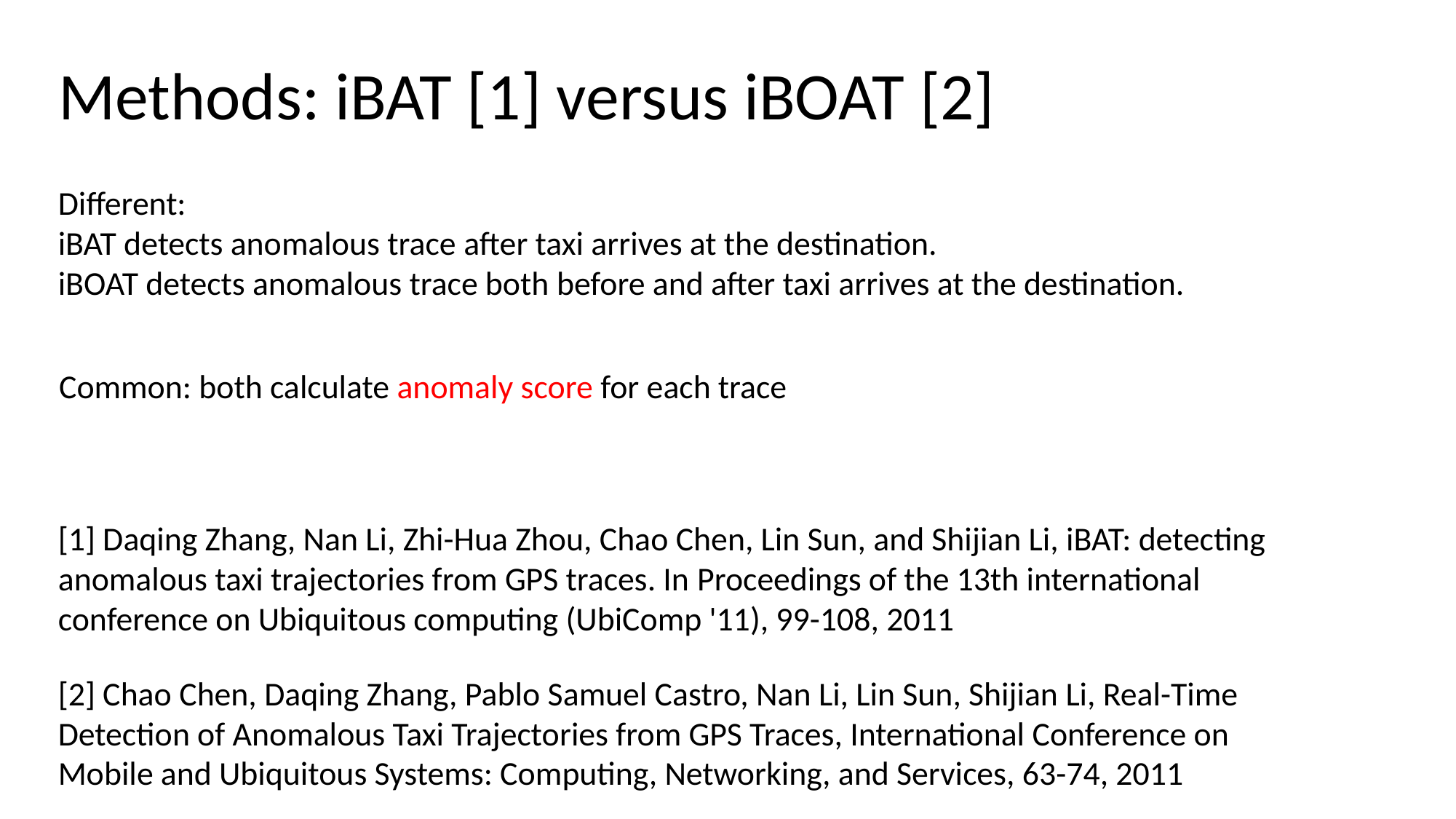

# Methods: iBAT [1] versus iBOAT [2]
Different:
iBAT detects anomalous trace after taxi arrives at the destination.
iBOAT detects anomalous trace both before and after taxi arrives at the destination.
Common: both calculate anomaly score for each trace
[1] Daqing Zhang, Nan Li, Zhi-Hua Zhou, Chao Chen, Lin Sun, and Shijian Li, iBAT: detecting anomalous taxi trajectories from GPS traces. In Proceedings of the 13th international conference on Ubiquitous computing (UbiComp '11), 99-108, 2011
[2] Chao Chen, Daqing Zhang, Pablo Samuel Castro, Nan Li, Lin Sun, Shijian Li, Real-Time Detection of Anomalous Taxi Trajectories from GPS Traces, International Conference on Mobile and Ubiquitous Systems: Computing, Networking, and Services, 63-74, 2011